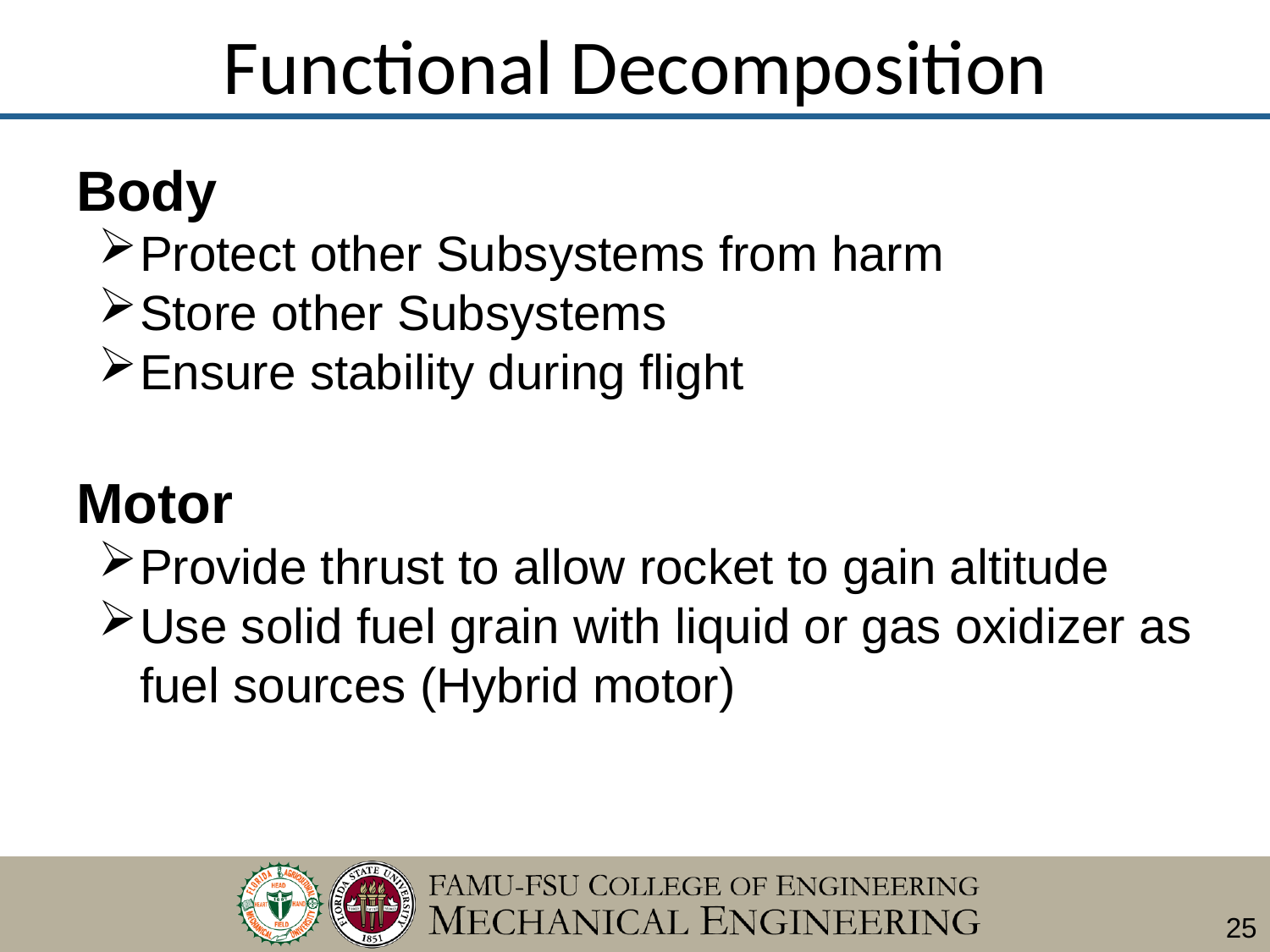

# Functional Decomposition
Body
Protect other Subsystems from harm
Store other Subsystems
Ensure stability during flight

Motor
Provide thrust to allow rocket to gain altitude
Use solid fuel grain with liquid or gas oxidizer as fuel sources (Hybrid motor)